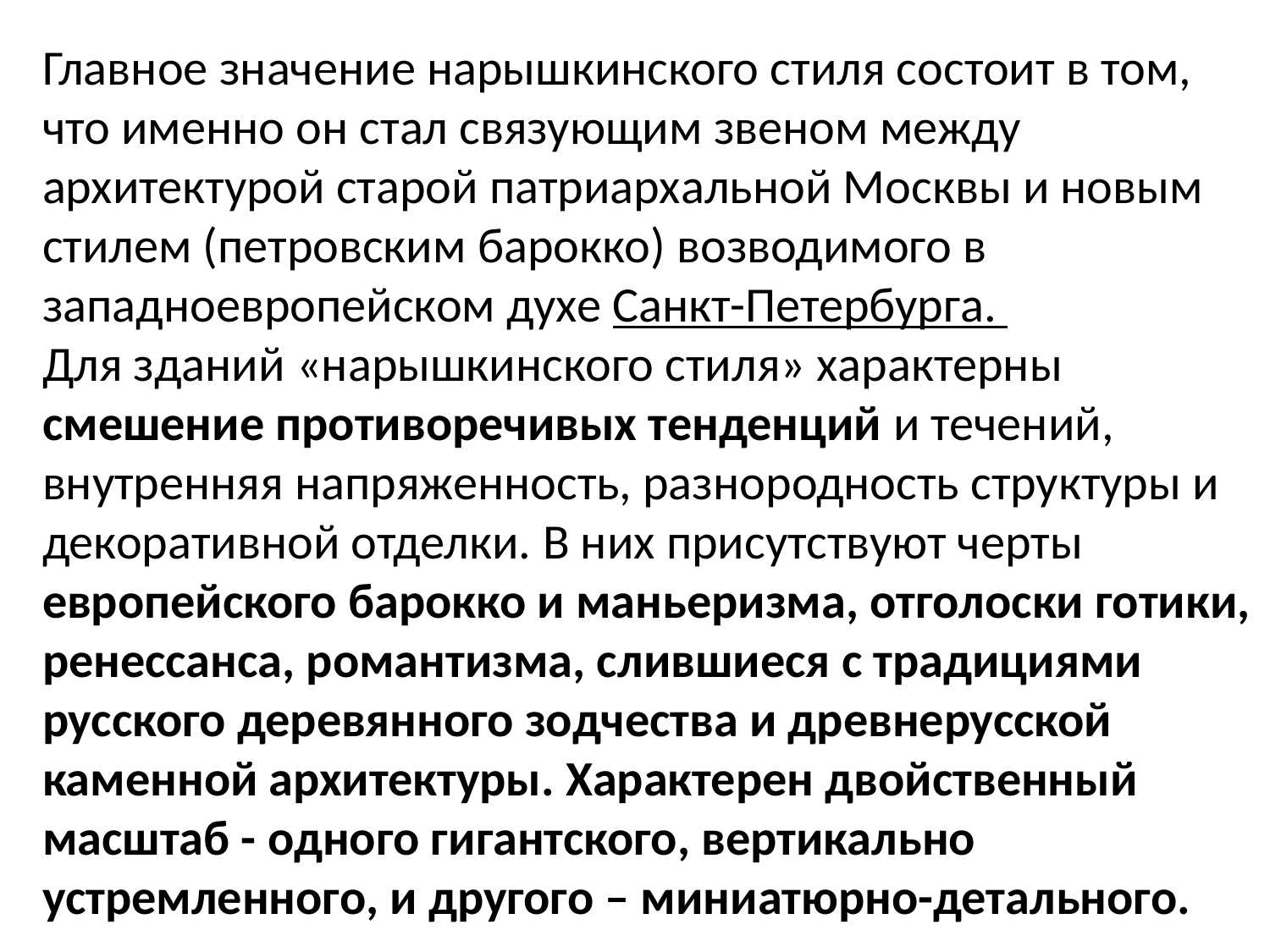

Главное значение нарышкинского стиля состоит в том, что именно он стал связующим звеном между архитектурой старой патриархальной Москвы и новым стилем (петровским барокко) возводимого в западноевропейском духе Санкт-Петербурга.
Для зданий «нарышкинского стиля» характерны смешение противоречивых тенденций и течений, внутренняя напряженность, разнородность структуры и декоративной отделки. В них присутствуют черты европейского барокко и маньеризма, отголоски готики, ренессанса, романтизма, слившиеся с традициями русского деревянного зодчества и древнерусской каменной архитектуры. Характерен двойственный масштаб - одного гигантского, вертикально устремленного, и другого – миниатюрно-детального.